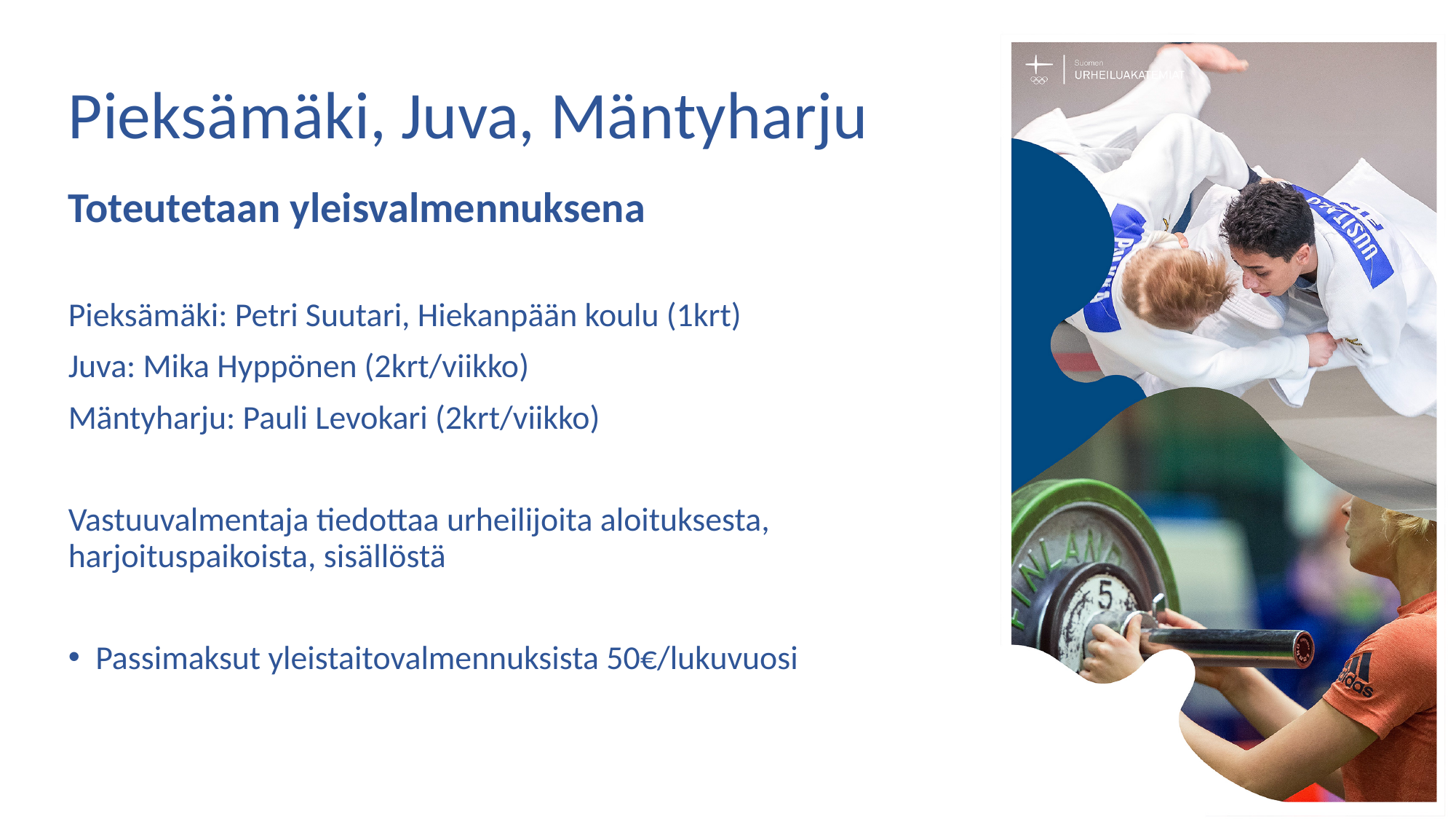

# Pieksämäki, Juva, Mäntyharju
Toteutetaan yleisvalmennuksena

Pieksämäki: Petri Suutari, Hiekanpään koulu (1krt)
Juva: Mika Hyppönen (2krt/viikko)
Mäntyharju: Pauli Levokari (2krt/viikko)

Vastuuvalmentaja tiedottaa urheilijoita aloituksesta, harjoituspaikoista, sisällöstä

Passimaksut yleistaitovalmennuksista 50€/lukuvuosi